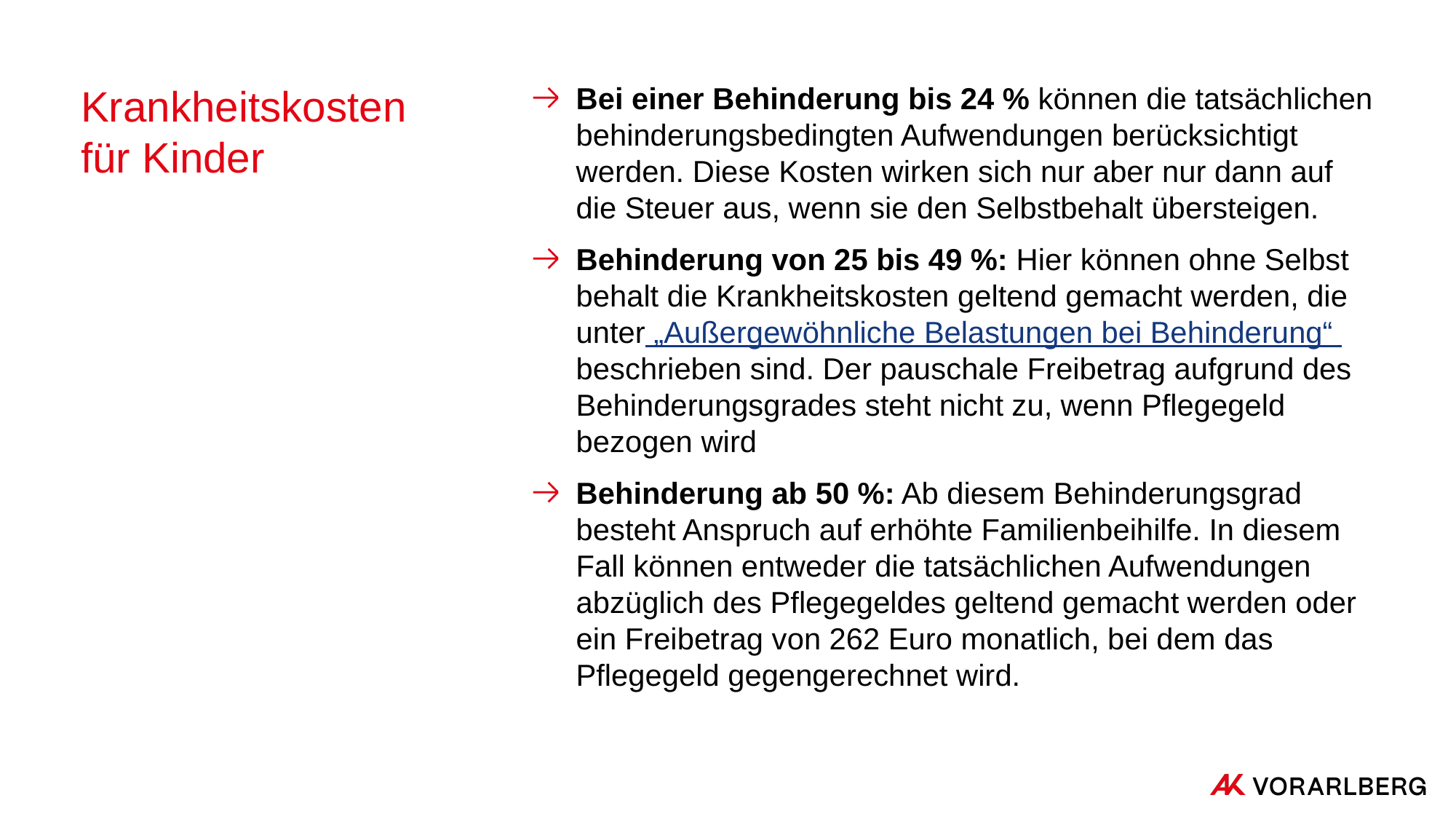

# Krankheitskosten für Kinder
Bei einer Behinderung bis 24 % können die tatsächlichen be­hinder­ungs­be­dingten Aufwendungen berücksichtigt werden. Diese Kosten wirken sich nur aber nur dann auf die Steuer aus, wenn sie den Selbstbehalt übersteigen.
Behinderung von 25 bis 49 %: Hier können ohne Selbst­be­halt die Krankheitskosten geltend gemacht werden, die unter „Außergewöhnliche Belastungen bei Behinderung“ beschrieben sind. Der pauschale Freibetrag aufgrund des Behinderungsgrades steht nicht zu, wenn Pflegegeld bezogen wird
Behinderung ab 50 %: Ab diesem Behinderungsgrad besteht Anspruch auf erhöhte Familienbeihilfe. In diesem Fall können entweder die tat­säch­lich­en Aufwendungen abzüglich des Pflegegeldes geltend gemacht werden oder ein Freibetrag von 262 Euro monatlich, bei dem das Pflegegeld gegenge­rechnet wird.